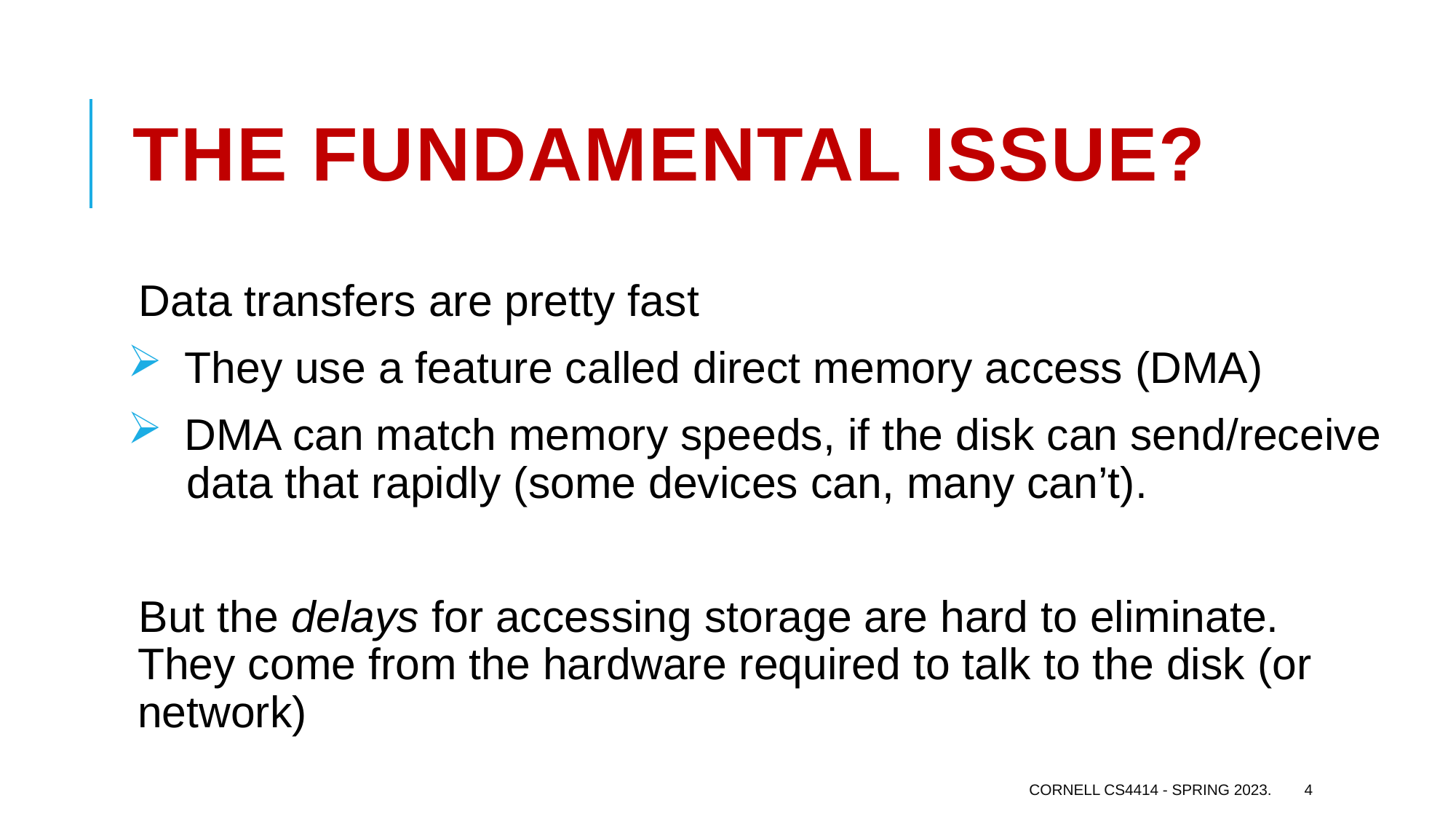

# The fundamental issue?
Data transfers are pretty fast
  They use a feature called direct memory access (DMA)
  DMA can match memory speeds, if the disk can send/receive
    data that rapidly (some devices can, many can’t).

But the delays for accessing storage are hard to eliminate.  They come from the hardware required to talk to the disk (or network)
Cornell CS4414 - Spring 2023.
4